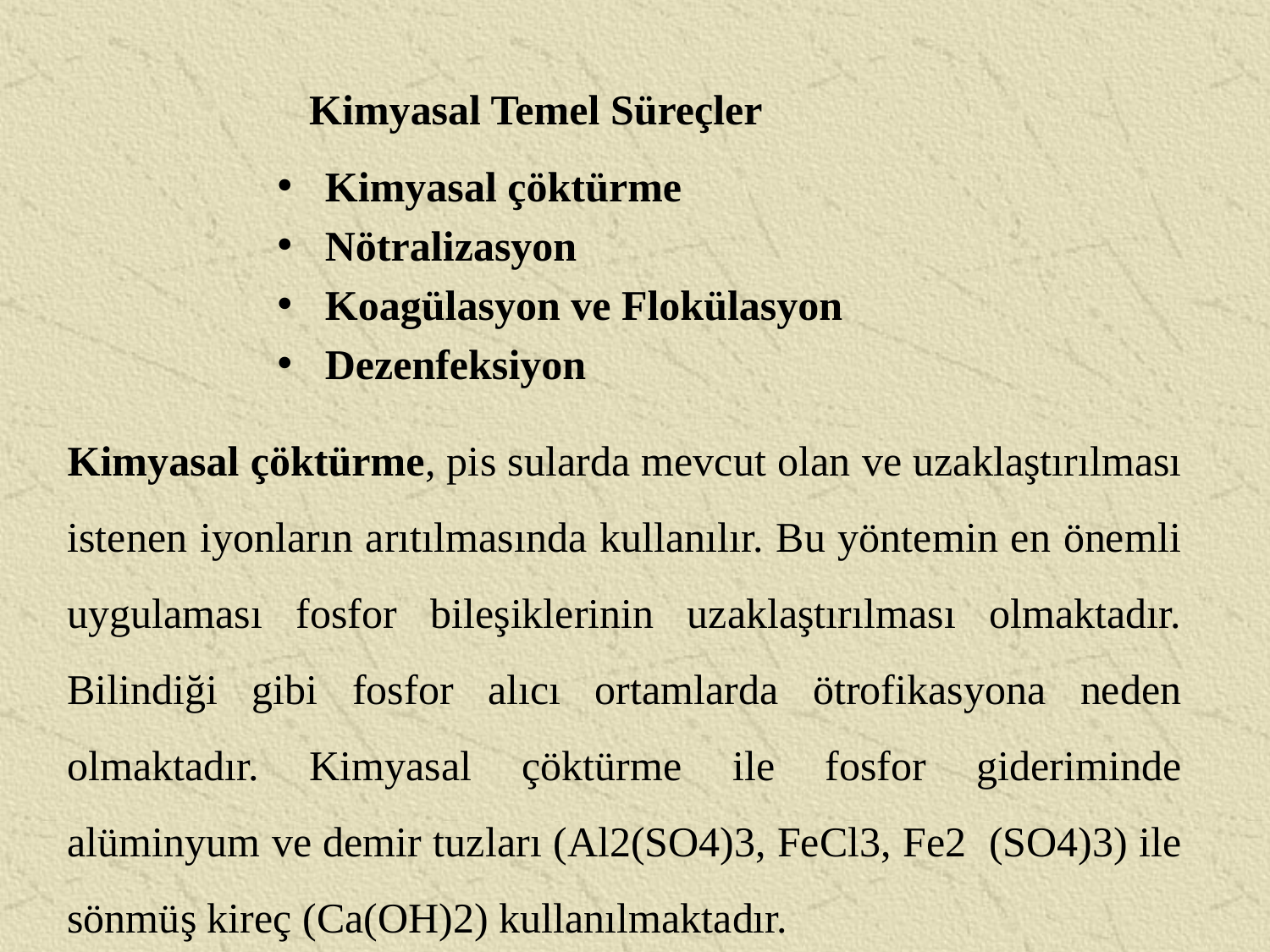

Kimyasal Temel Süreçler
Kimyasal çöktürme
Nötralizasyon
Koagülasyon ve Flokülasyon
Dezenfeksiyon
Kimyasal çöktürme, pis sularda mevcut olan ve uzaklaştırılması istenen iyonların arıtılmasında kullanılır. Bu yöntemin en önemli uygulaması fosfor bileşiklerinin uzaklaştırılması olmaktadır. Bilindiği gibi fosfor alıcı ortamlarda ötrofikasyona neden olmaktadır. Kimyasal çöktürme ile fosfor gideriminde alüminyum ve demir tuzları (Al2(SO4)3, FeCl3, Fe2  (SO4)3) ile sönmüş kireç (Ca(OH)2) kullanılmaktadır.